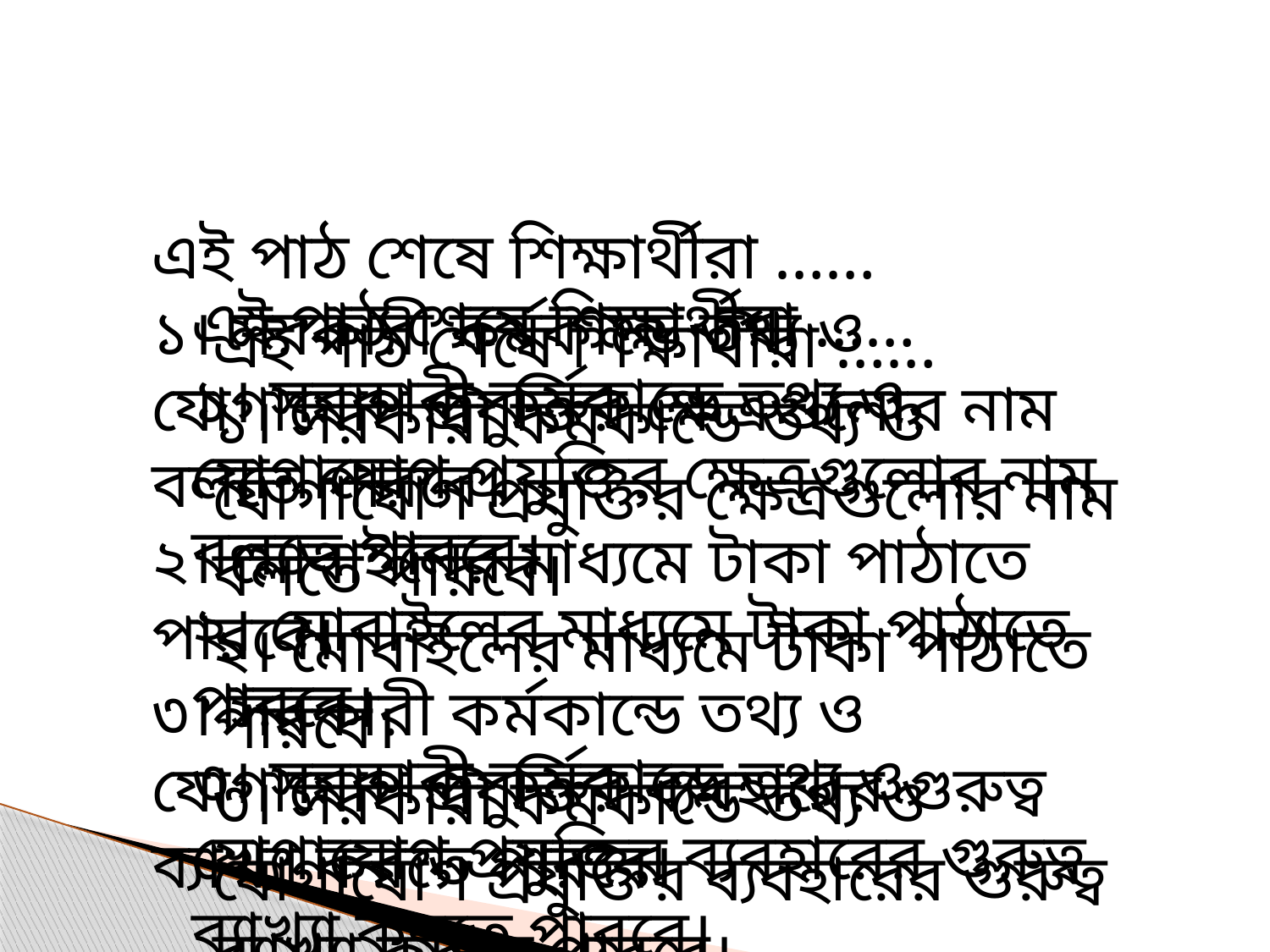

এই পাঠ শেষে শিক্ষার্থীরা ……
১। সরকারী কর্মকান্ডে তথ্য ও যোগাযোগ প্রযুক্তির ক্ষেত্রগুলোর নাম বলতে পারবে।
২। মোবাইলের মাধ্যমে টাকা পাঠাতে পারবে।
৩। সরকারী কর্মকান্ডে তথ্য ও যোগাযোগ প্রযুক্তির ব্যবহারের গুরুত্ব ব্যাখ্যা করতে পারবে।
এই পাঠ শেষে শিক্ষার্থীরা ……
১। সরকারী কর্মকান্ডে তথ্য ও যোগাযোগ প্রযুক্তির ক্ষেত্রগুলোর নাম বলতে পারবে।
২। মোবাইলের মাধ্যমে টাকা পাঠাতে পারবে।
৩। সরকারী কর্মকান্ডে তথ্য ও যোগাযোগ প্রযুক্তির ব্যবহারের গুরুত্ব ব্যাখ্যা করতে পারবে।
এই পাঠ শেষে শিক্ষার্থীরা ……
১। সরকারী কর্মকান্ডে তথ্য ও যোগাযোগ প্রযুক্তির ক্ষেত্রগুলোর নাম বলতে পারবে।
২। মোবাইলের মাধ্যমে টাকা পাঠাতে পারবে।
৩। সরকারী কর্মকান্ডে তথ্য ও যোগাযোগ প্রযুক্তির ব্যবহারের গুরুত্ব ব্যাখ্যা করতে পারবে।